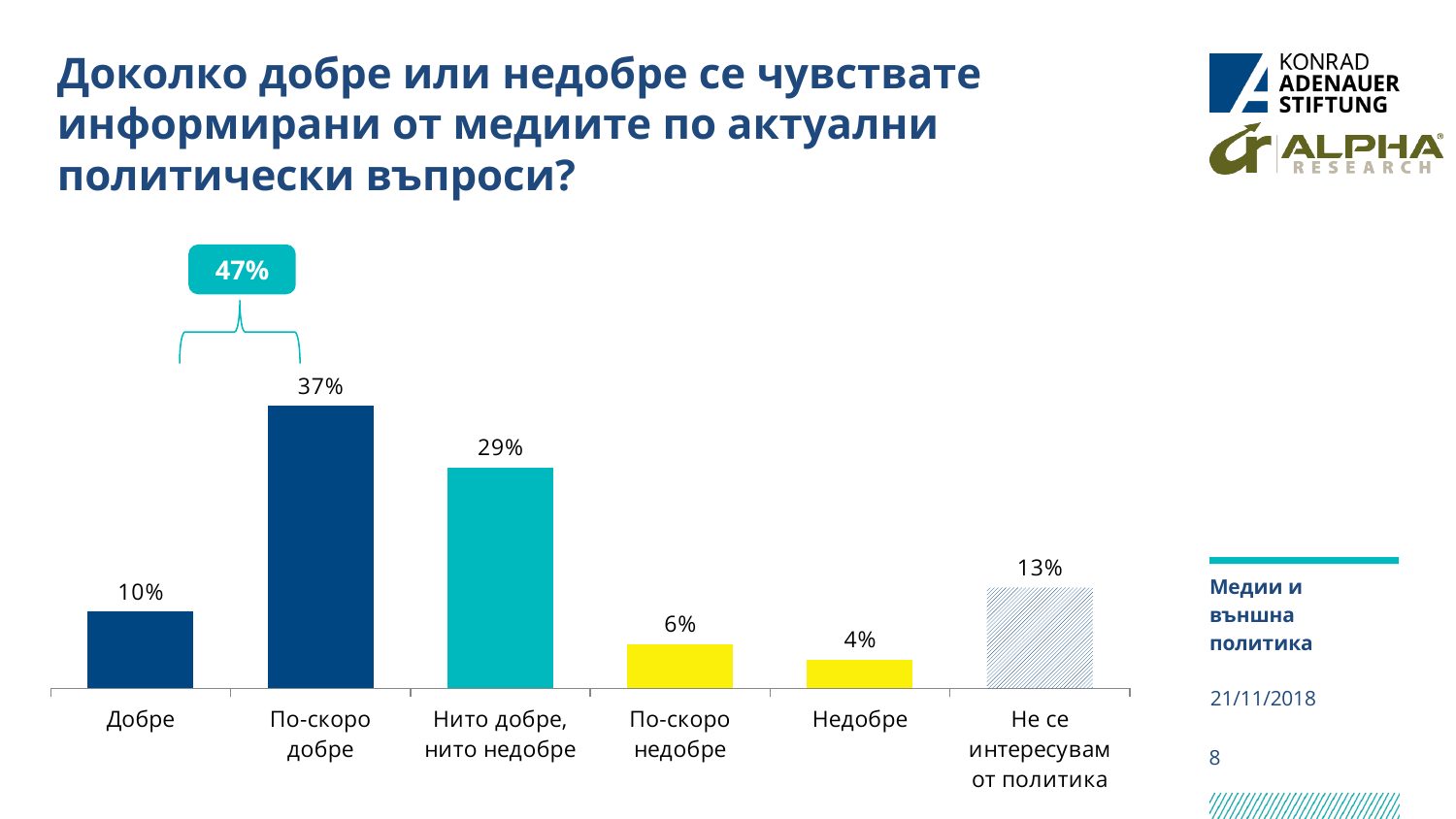

# Доколко добре или недобре се чувствате информирани от медиите по актуални политически въпроси?

### Chart

| Category | 2017 г. |
|---|---|
| Добре | 0.1019108280254777 |
| По-скоро добре | 0.37452229299363055 |
| Нито добре, нито недобре | 0.2929936305732484 |
| По-скоро недобре | 0.058598726114649675 |
| Недобре | 0.03821656050955414 |
| Не се интересувам от политика | 0.1337579617834395 |
47%

Медии и външна политика
21/11/2018
8